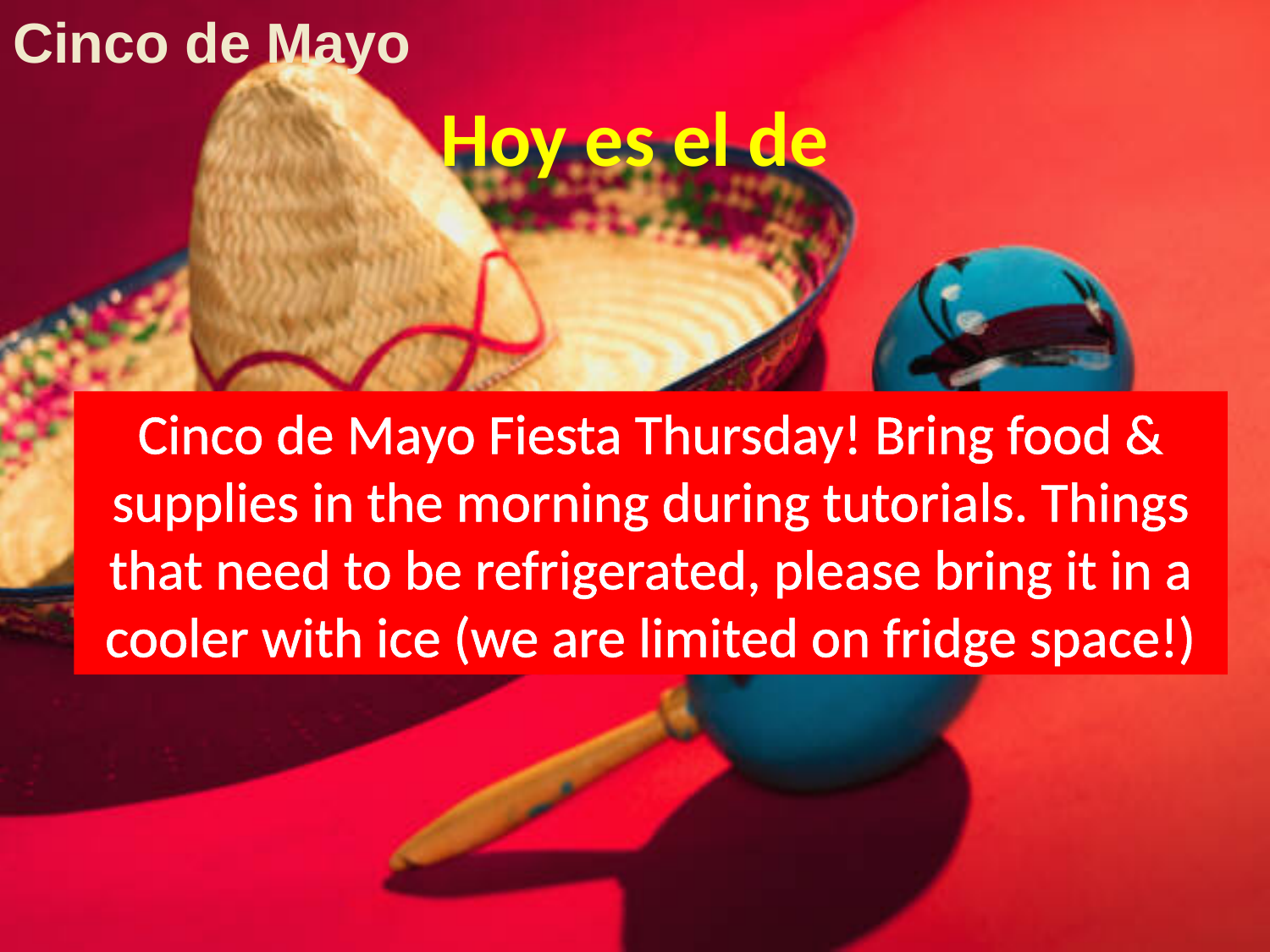

# Hoy es el de
Cinco de Mayo Fiesta Thursday! Bring food & supplies in the morning during tutorials. Things that need to be refrigerated, please bring it in a cooler with ice (we are limited on fridge space!)